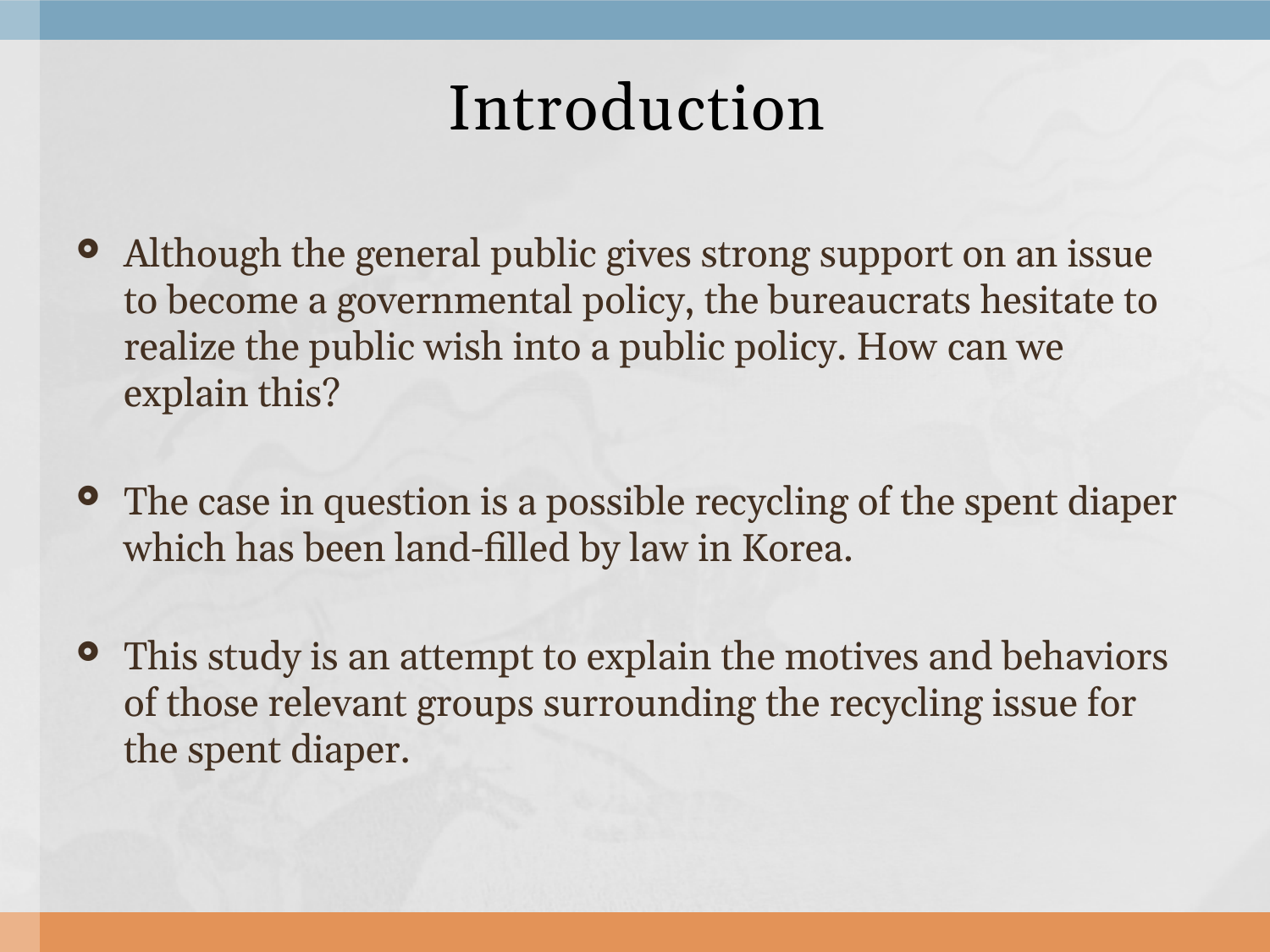

# Introduction
Although the general public gives strong support on an issue to become a governmental policy, the bureaucrats hesitate to realize the public wish into a public policy. How can we explain this?

The case in question is a possible recycling of the spent diaper which has been land-filled by law in Korea.

This study is an attempt to explain the motives and behaviors of those relevant groups surrounding the recycling issue for the spent diaper.